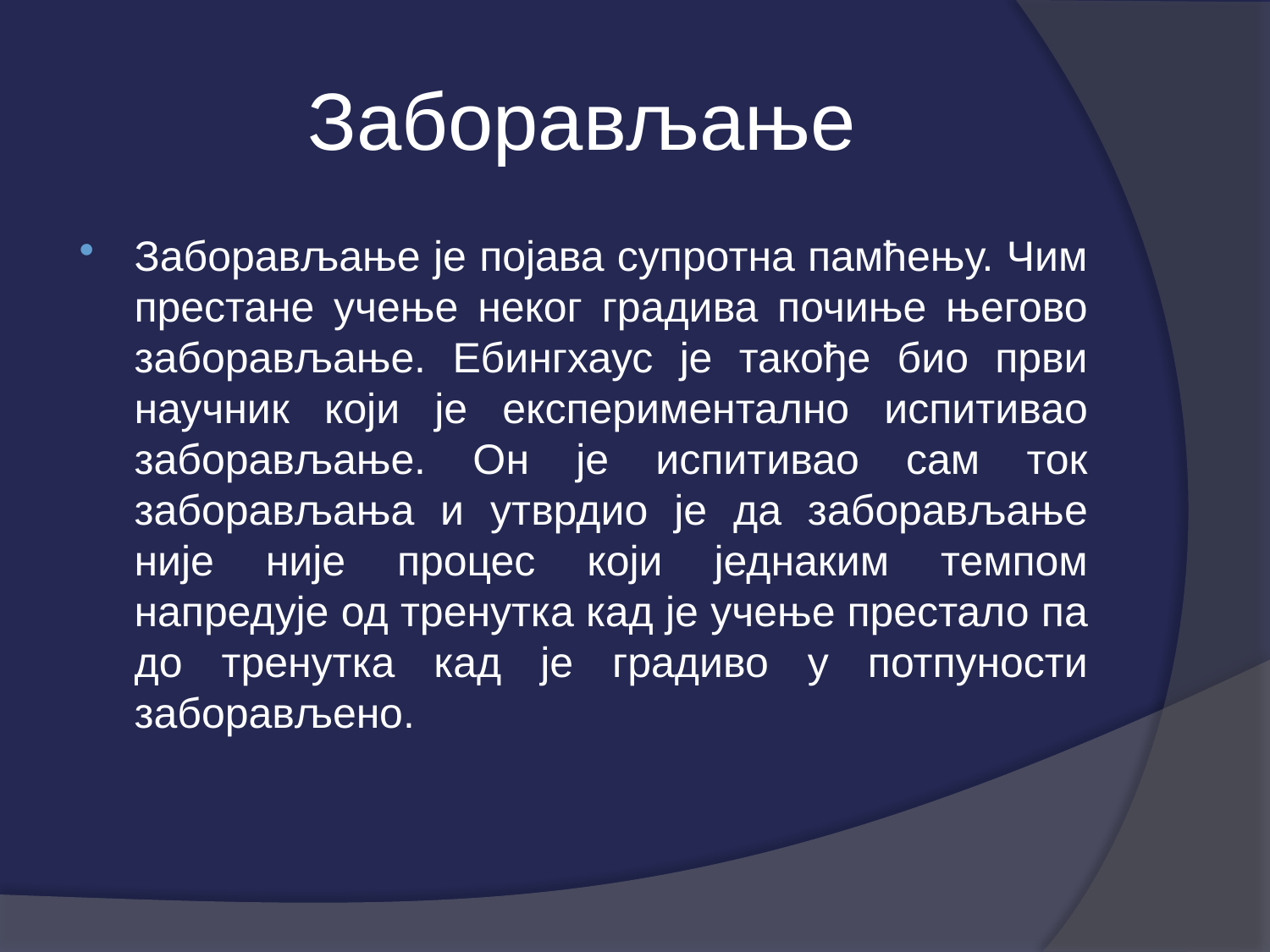

# Заборављање
Заборављање је појава супротна памћењу. Чим престане учење неког градива почиње његово заборављање. Ебингхаус је такође био први научник који је експериментално испитивао заборављање. Он је испитивао сам ток заборављања и утврдио је да заборављање није није процес који једнаким темпом напредује од тренутка кад је учење престало па до тренутка кад је градиво у потпуности заборављено.